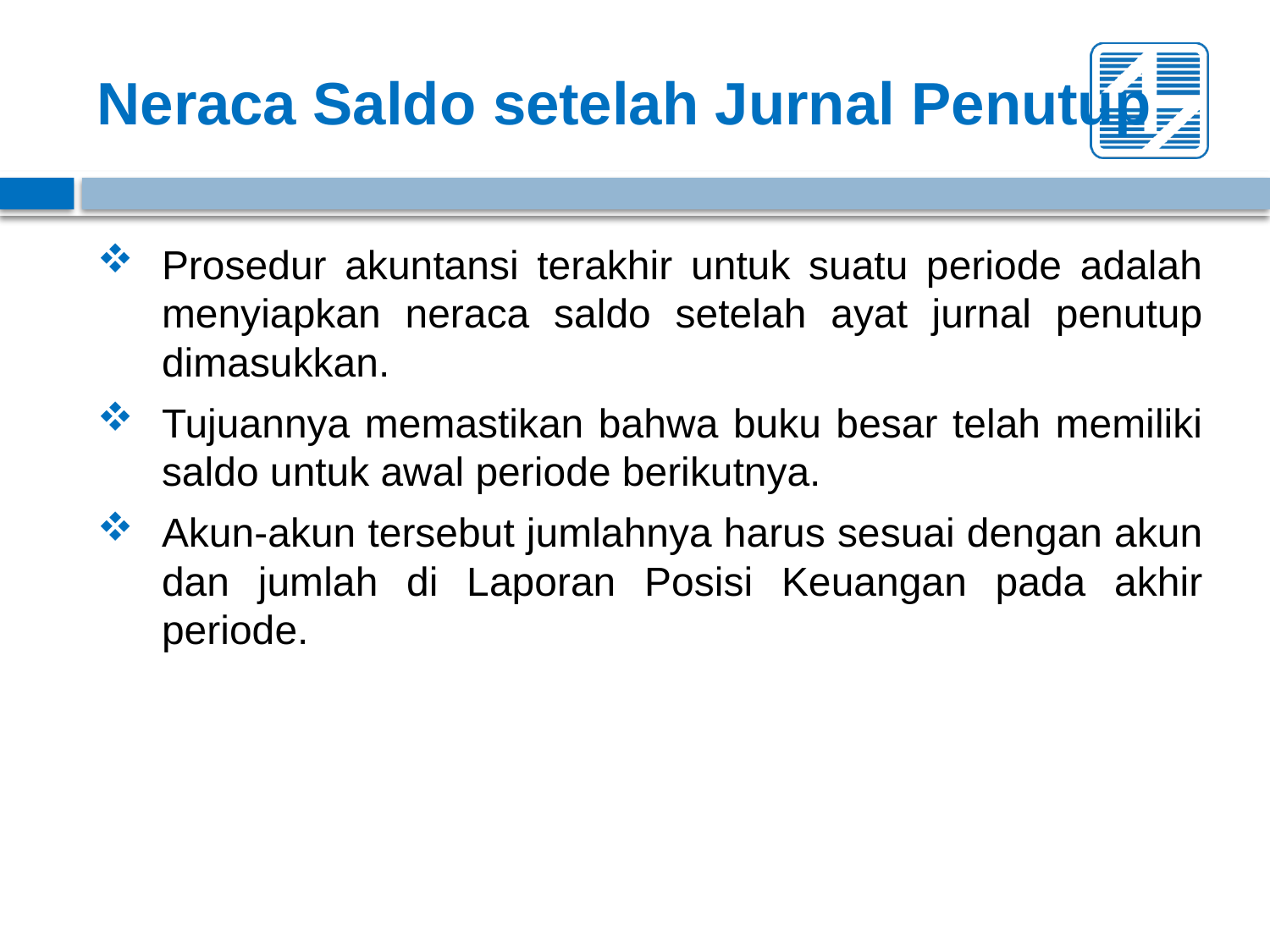

# Neraca Saldo setelah Jurnal Penutup
Prosedur akuntansi terakhir untuk suatu periode adalah menyiapkan neraca saldo setelah ayat jurnal penutup dimasukkan.
Tujuannya memastikan bahwa buku besar telah memiliki saldo untuk awal periode berikutnya.
Akun-akun tersebut jumlahnya harus sesuai dengan akun dan jumlah di Laporan Posisi Keuangan pada akhir periode.